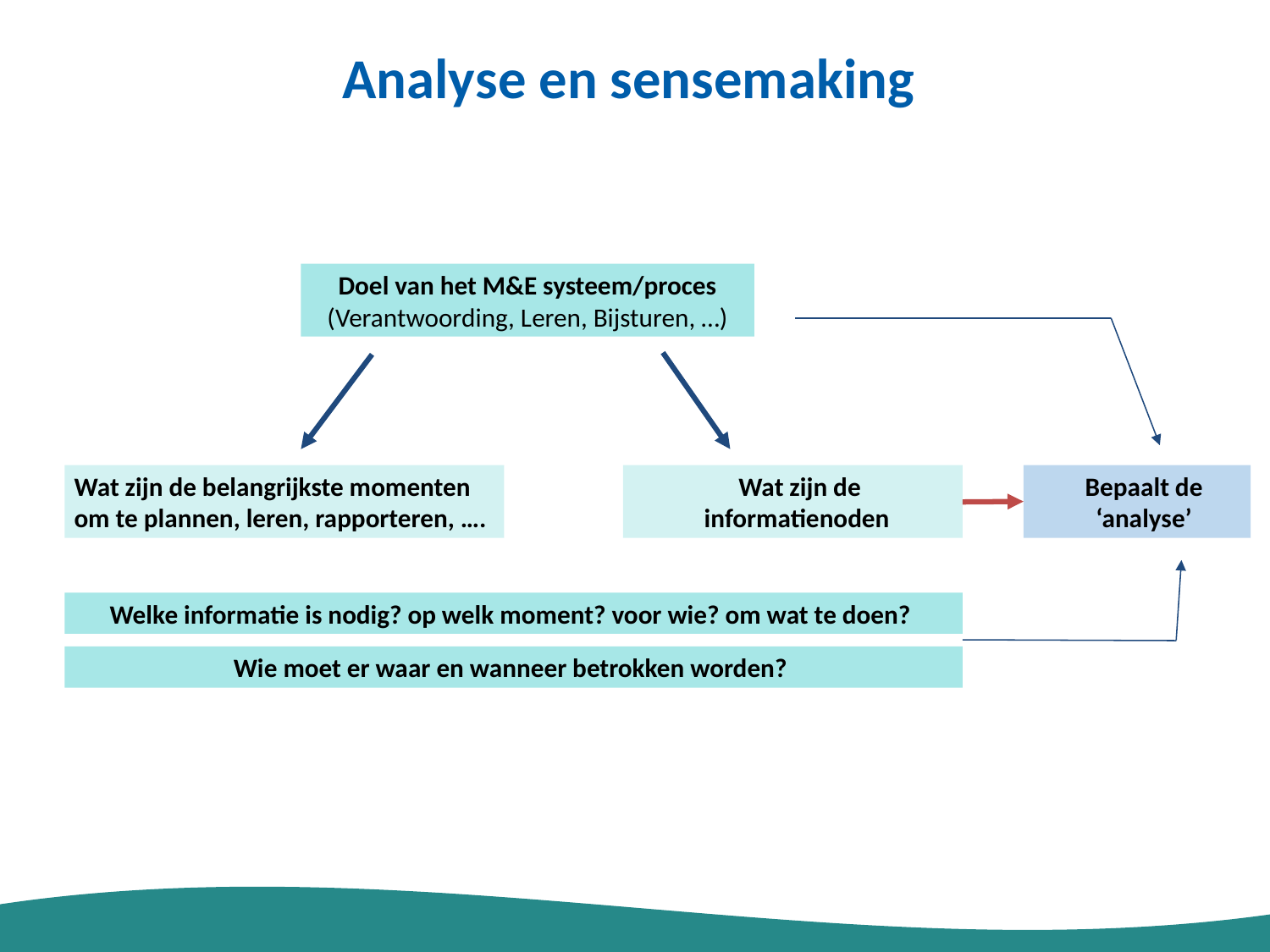

# Analyse en sensemaking
Doel van het M&E systeem/proces (Verantwoording, Leren, Bijsturen, …)
Wat zijn de belangrijkste momenten om te plannen, leren, rapporteren, ….
Wat zijn de informatienoden
Bepaalt de ‘analyse’
Welke informatie is nodig? op welk moment? voor wie? om wat te doen?
Wie moet er waar en wanneer betrokken worden?